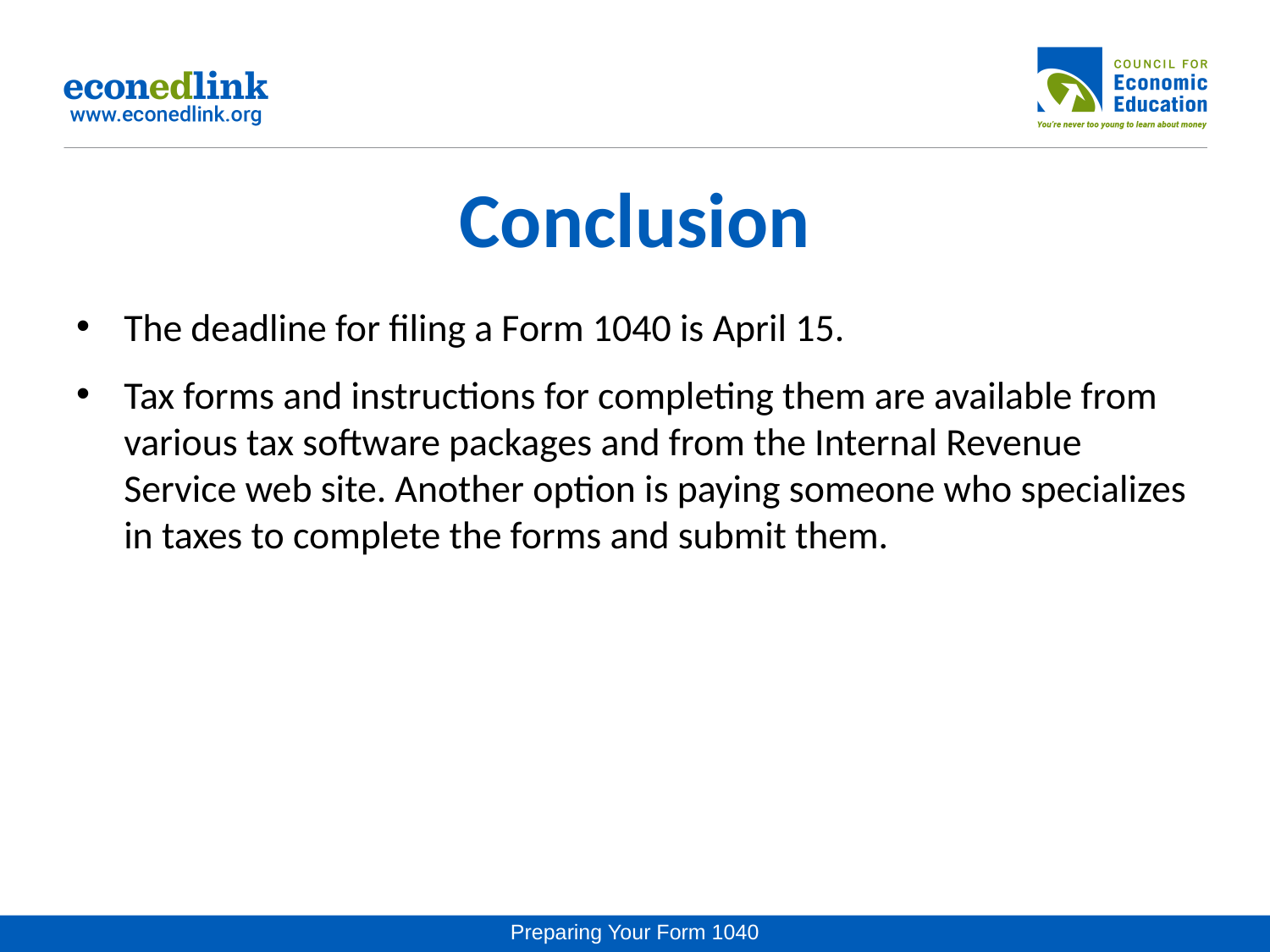

# Conclusion
The deadline for filing a Form 1040 is April 15.
Tax forms and instructions for completing them are available from various tax software packages and from the Internal Revenue Service web site. Another option is paying someone who specializes in taxes to complete the forms and submit them.